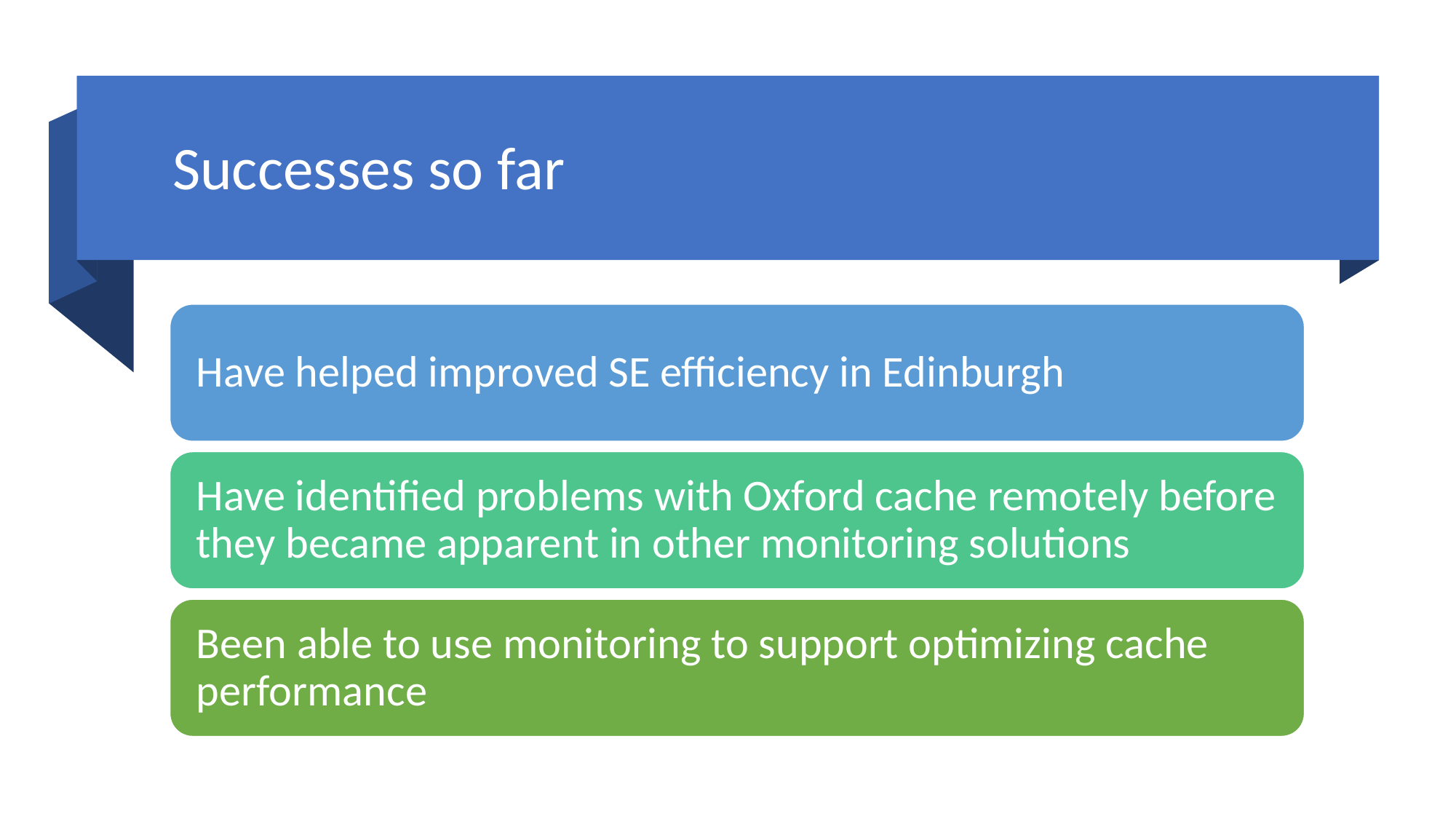

# Successes so far
Have helped improved SE efficiency in Edinburgh
Have identified problems with Oxford cache remotely before they became apparent in other monitoring solutions
Been able to use monitoring to support optimizing cache performance